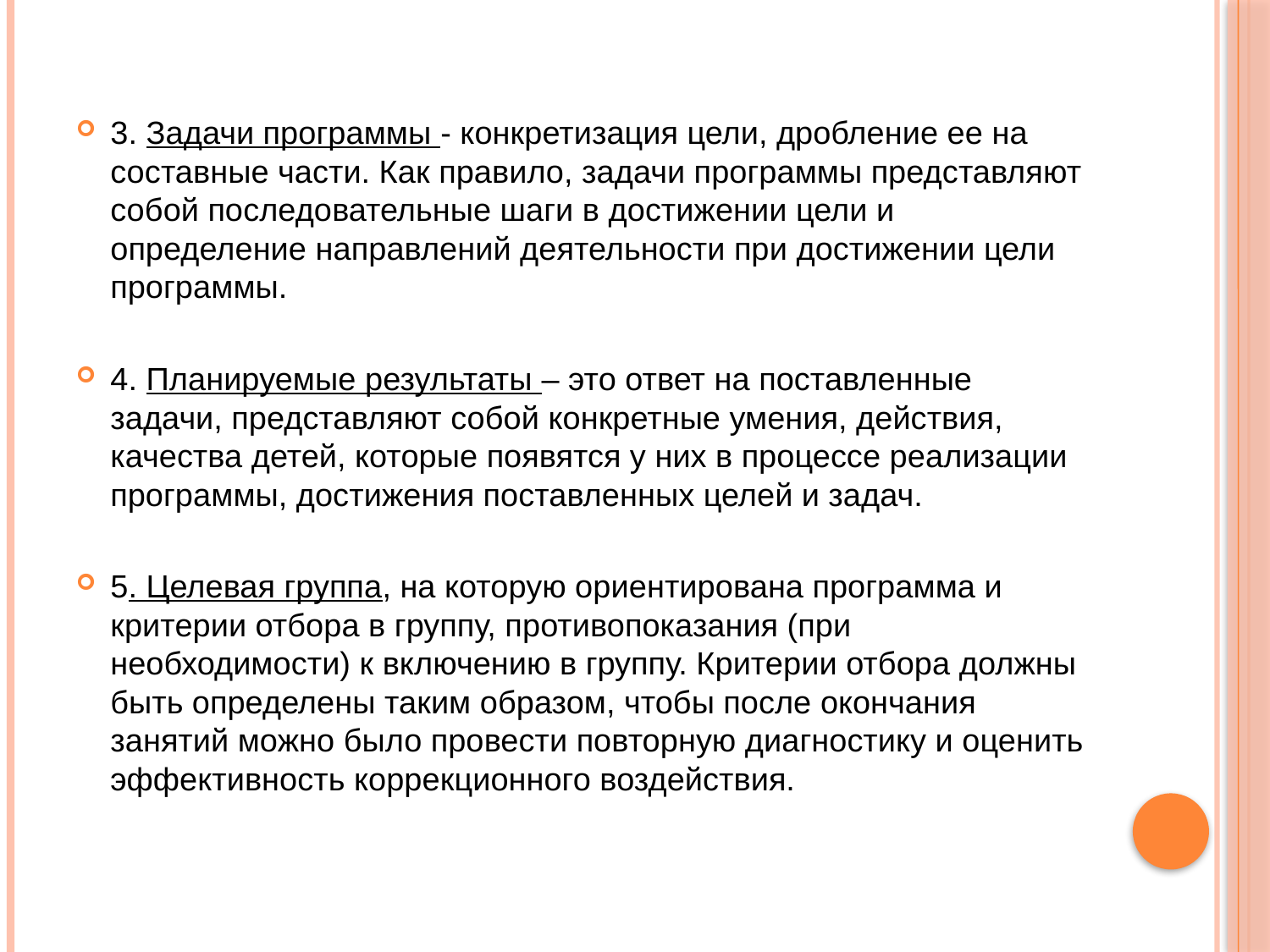

3. Задачи программы - конкретизация цели, дробление ее на составные части. Как правило, задачи программы представляют собой последовательные шаги в достижении цели и определение направлений деятельности при достижении цели программы.

4. Планируемые результаты – это ответ на поставленные задачи, представляют собой конкретные умения, действия, качества детей, которые появятся у них в процессе реализации программы, достижения поставленных целей и задач.

5. Целевая группа, на которую ориентирована программа и критерии отбора в группу, противопоказания (при необходимости) к включению в группу. Критерии отбора должны быть определены таким образом, чтобы после окончания занятий можно было провести повторную диагностику и оценить эффективность коррекционного воздействия.